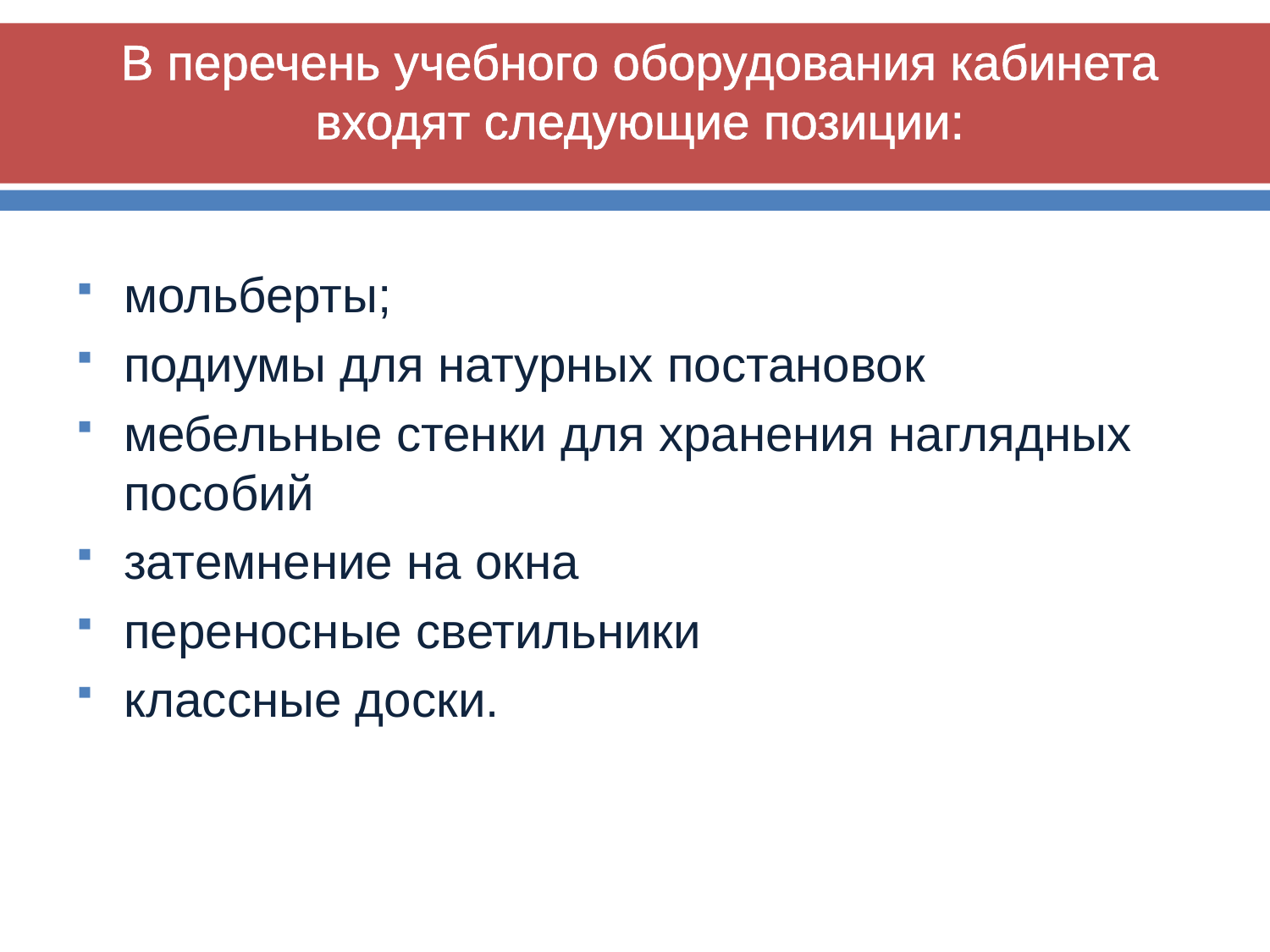

# В перечень учебного оборудования кабинета входят следующие позиции:
мольберты;
подиумы для натурных постановок
мебельные стенки для хранения наглядных пособий
затемнение на окна
переносные светильники
классные доски.